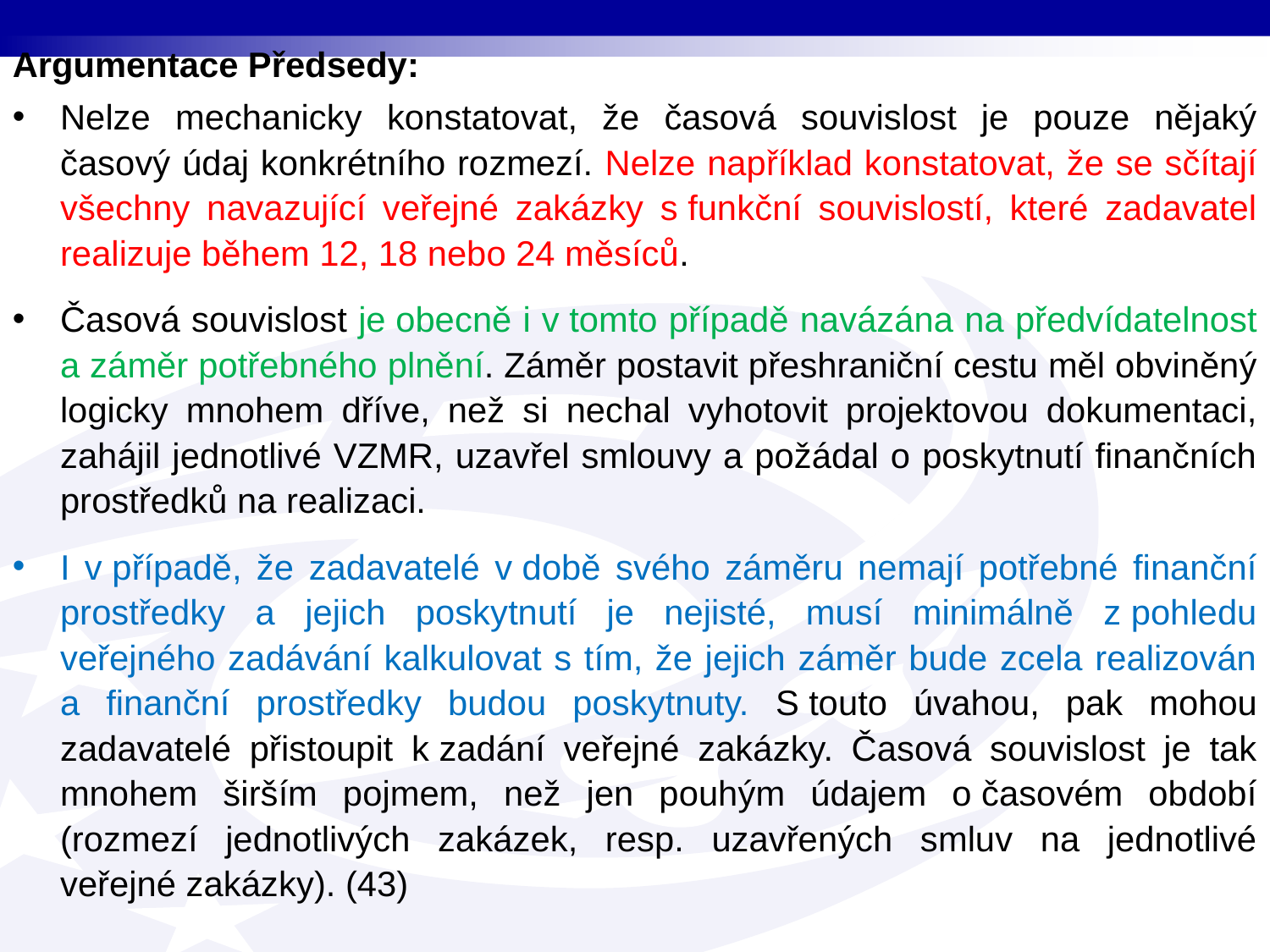

Argumentace Předsedy:
Nelze mechanicky konstatovat, že časová souvislost je pouze nějaký časový údaj konkrétního rozmezí. Nelze například konstatovat, že se sčítají všechny navazující veřejné zakázky s funkční souvislostí, které zadavatel realizuje během 12, 18 nebo 24 měsíců.
Časová souvislost je obecně i v tomto případě navázána na předvídatelnost a záměr potřebného plnění. Záměr postavit přeshraniční cestu měl obviněný logicky mnohem dříve, než si nechal vyhotovit projektovou dokumentaci, zahájil jednotlivé VZMR, uzavřel smlouvy a požádal o poskytnutí finančních prostředků na realizaci.
I v případě, že zadavatelé v době svého záměru nemají potřebné finanční prostředky a jejich poskytnutí je nejisté, musí minimálně z pohledu veřejného zadávání kalkulovat s tím, že jejich záměr bude zcela realizován a finanční prostředky budou poskytnuty. S touto úvahou, pak mohou zadavatelé přistoupit k zadání veřejné zakázky. Časová souvislost je tak mnohem širším pojmem, než jen pouhým údajem o časovém období (rozmezí jednotlivých zakázek, resp. uzavřených smluv na jednotlivé veřejné zakázky). (43)